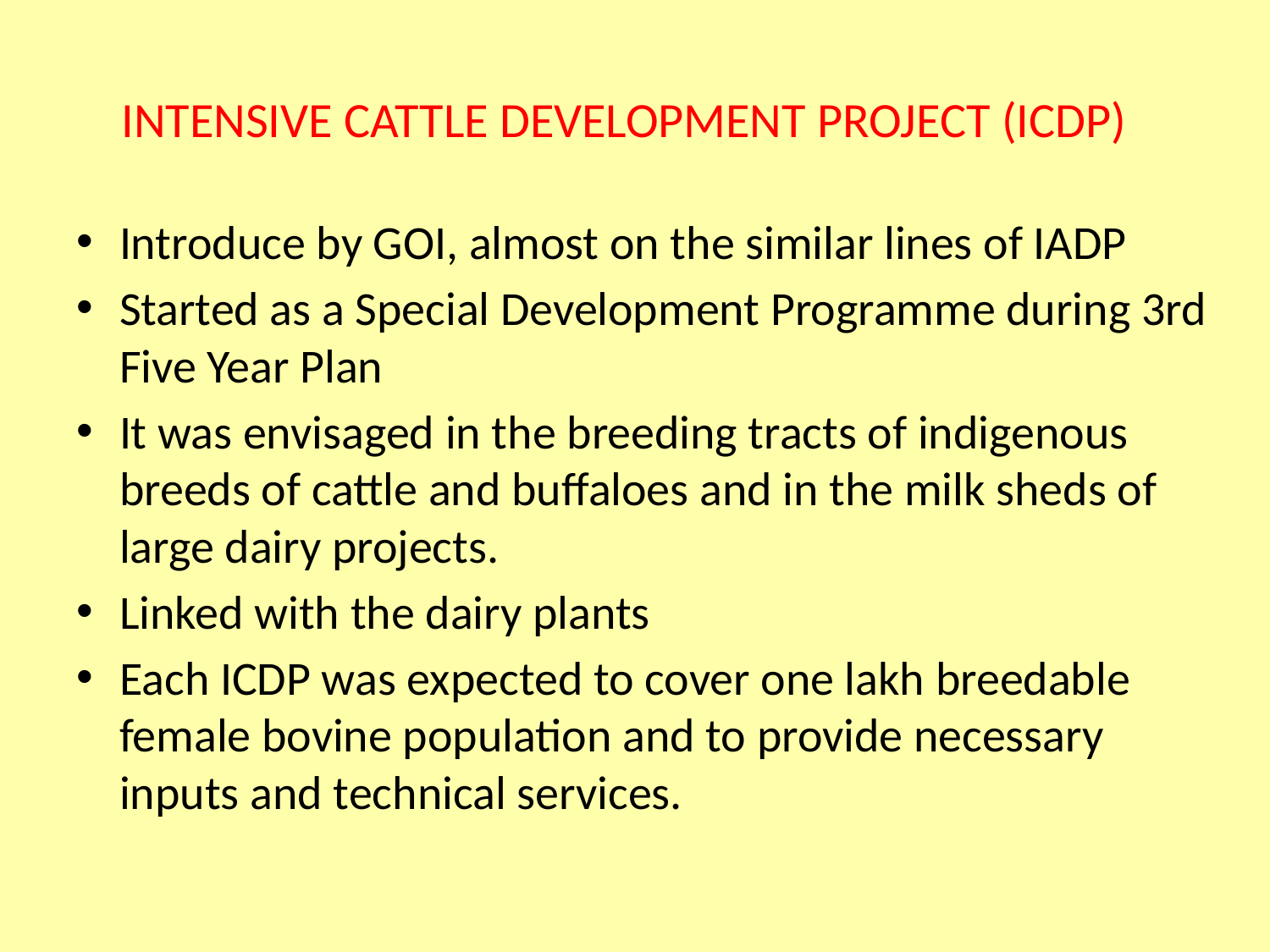

# INTENSIVE CATTLE DEVELOPMENT PROJECT (ICDP)
Introduce by GOI, almost on the similar lines of IADP
Started as a Special Development Programme during 3rd Five Year Plan
It was envisaged in the breeding tracts of indigenous breeds of cattle and buffaloes and in the milk sheds of large dairy projects.
Linked with the dairy plants
Each ICDP was expected to cover one lakh breedable female bovine population and to provide necessary inputs and technical services.